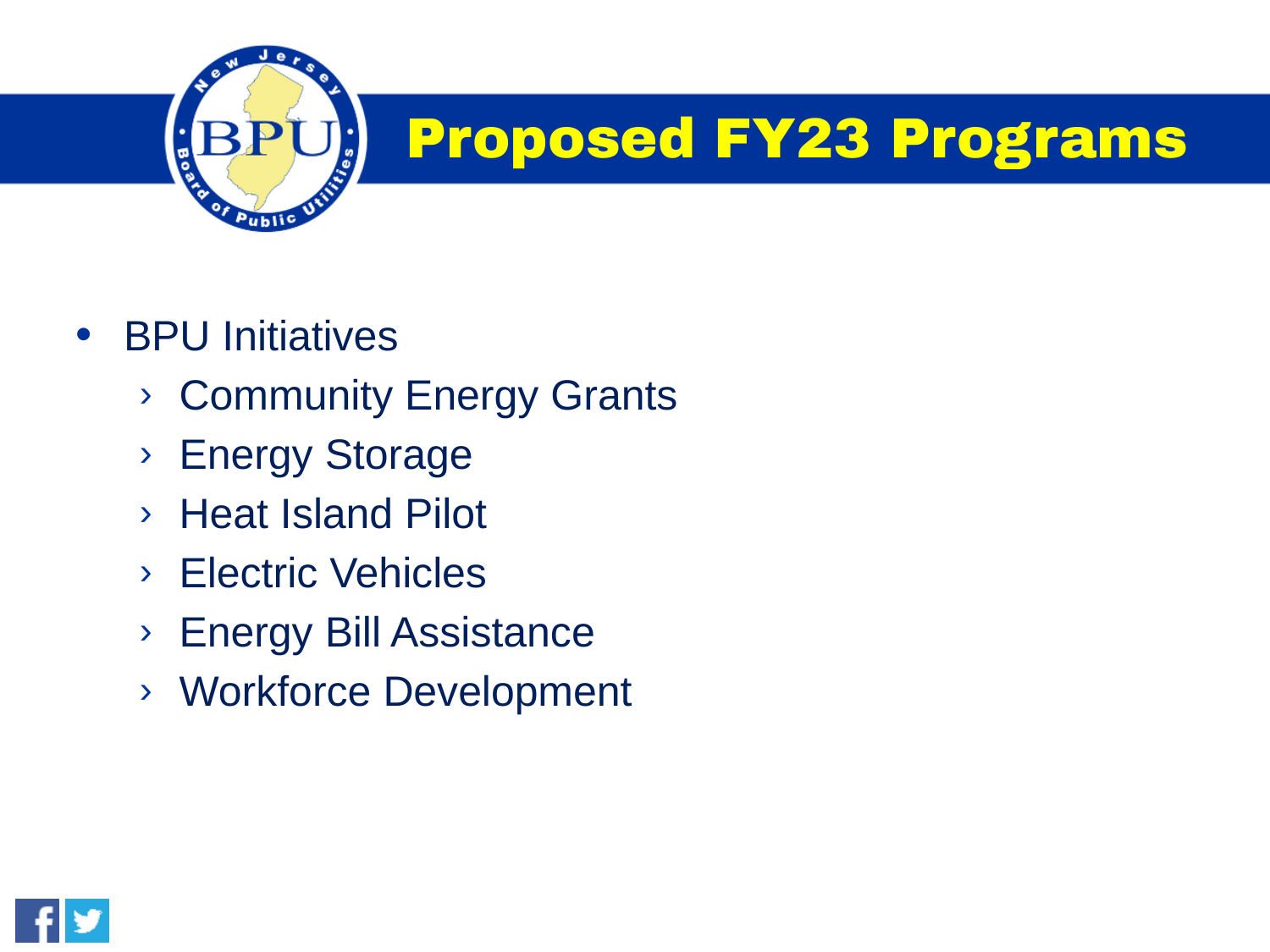

# Proposed FY23 Programs

BPU Initiatives
Community Energy Grants
Energy Storage
Heat Island Pilot
Electric Vehicles
Energy Bill Assistance
Workforce Development